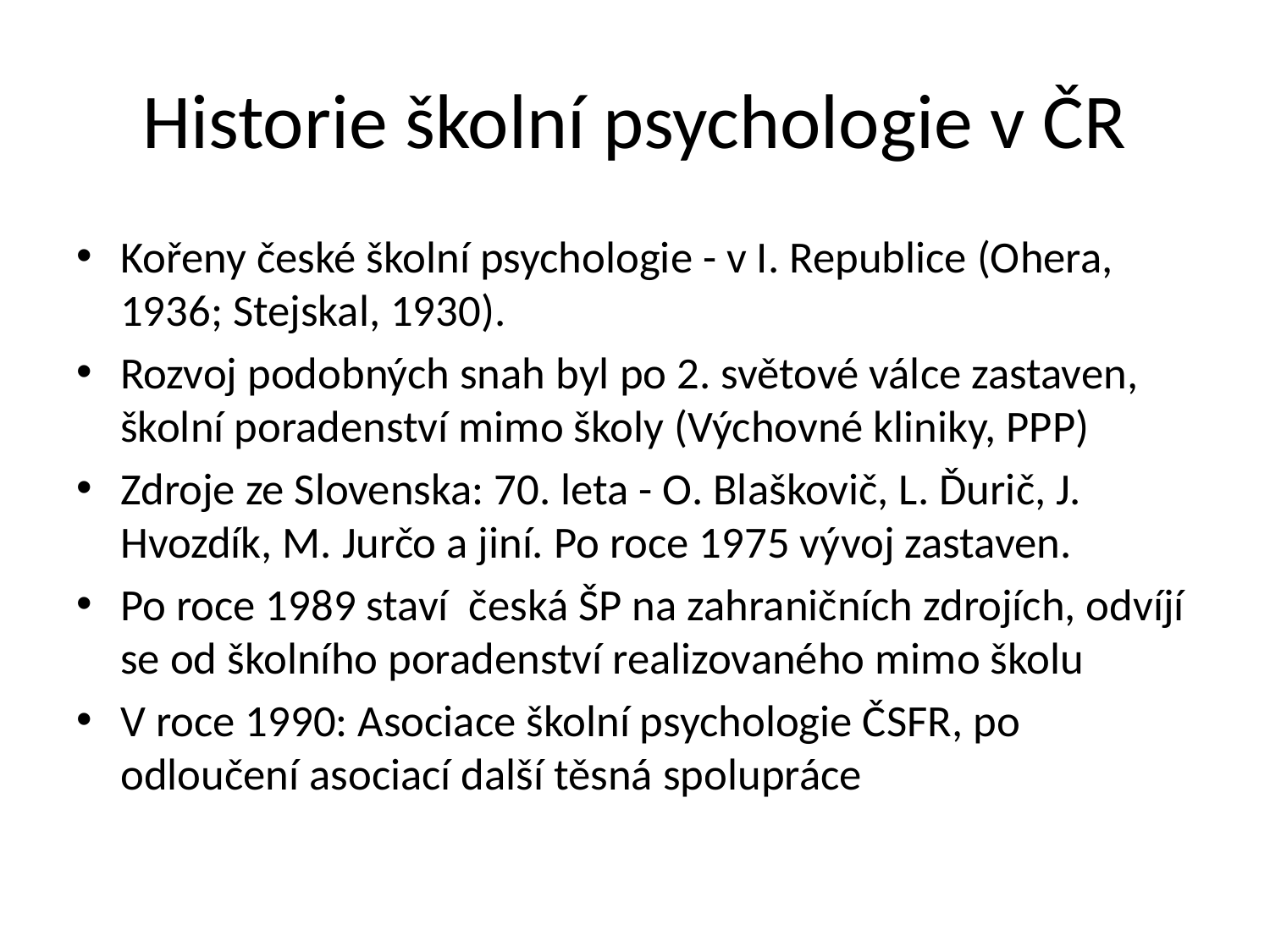

# Historie školní psychologie v ČR
Kořeny české školní psychologie - v I. Republice (Ohera, 1936; Stejskal, 1930).
Rozvoj podobných snah byl po 2. světové válce zastaven, školní poradenství mimo školy (Výchovné kliniky, PPP)
Zdroje ze Slovenska: 70. leta - O. Blaškovič, L. Ďurič, J. Hvozdík, M. Jurčo a jiní. Po roce 1975 vývoj zastaven.
Po roce 1989 staví  česká ŠP na zahraničních zdrojích, odvíjí se od školního poradenství realizovaného mimo školu
V roce 1990: Asociace školní psychologie ČSFR, po odloučení asociací další těsná spolupráce